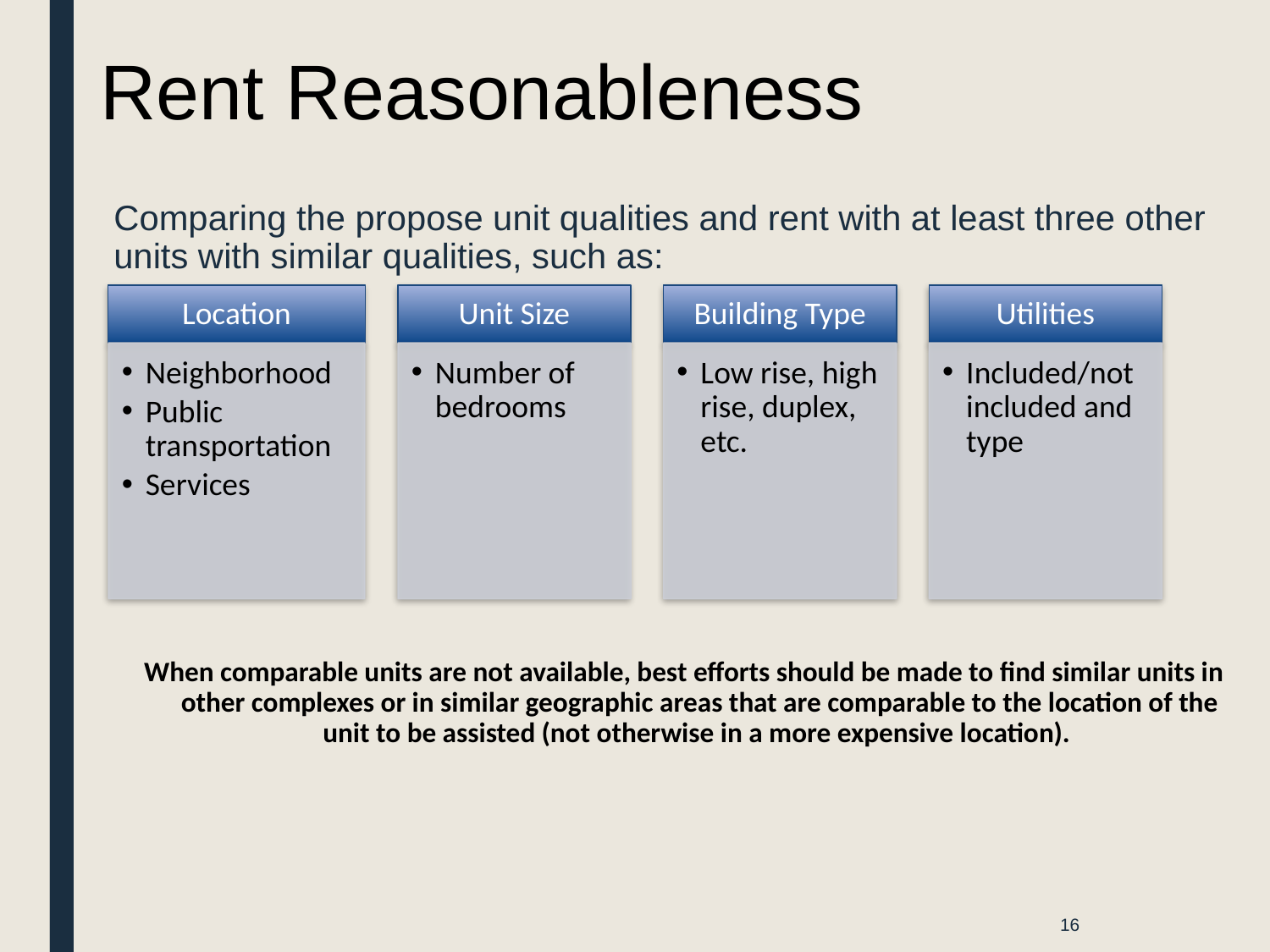

# Rent Reasonableness

Comparing the propose unit qualities and rent with at least three other units with similar qualities, such as:

When comparable units are not available, best efforts should be made to find similar units in other complexes or in similar geographic areas that are comparable to the location of the unit to be assisted (not otherwise in a more expensive location).

Location

Unit Size

Building Type

Utilities

Neighborhood
Public transportation
Services

Number of bedrooms

Low rise, high rise, duplex, etc.

Included/not included and type
16